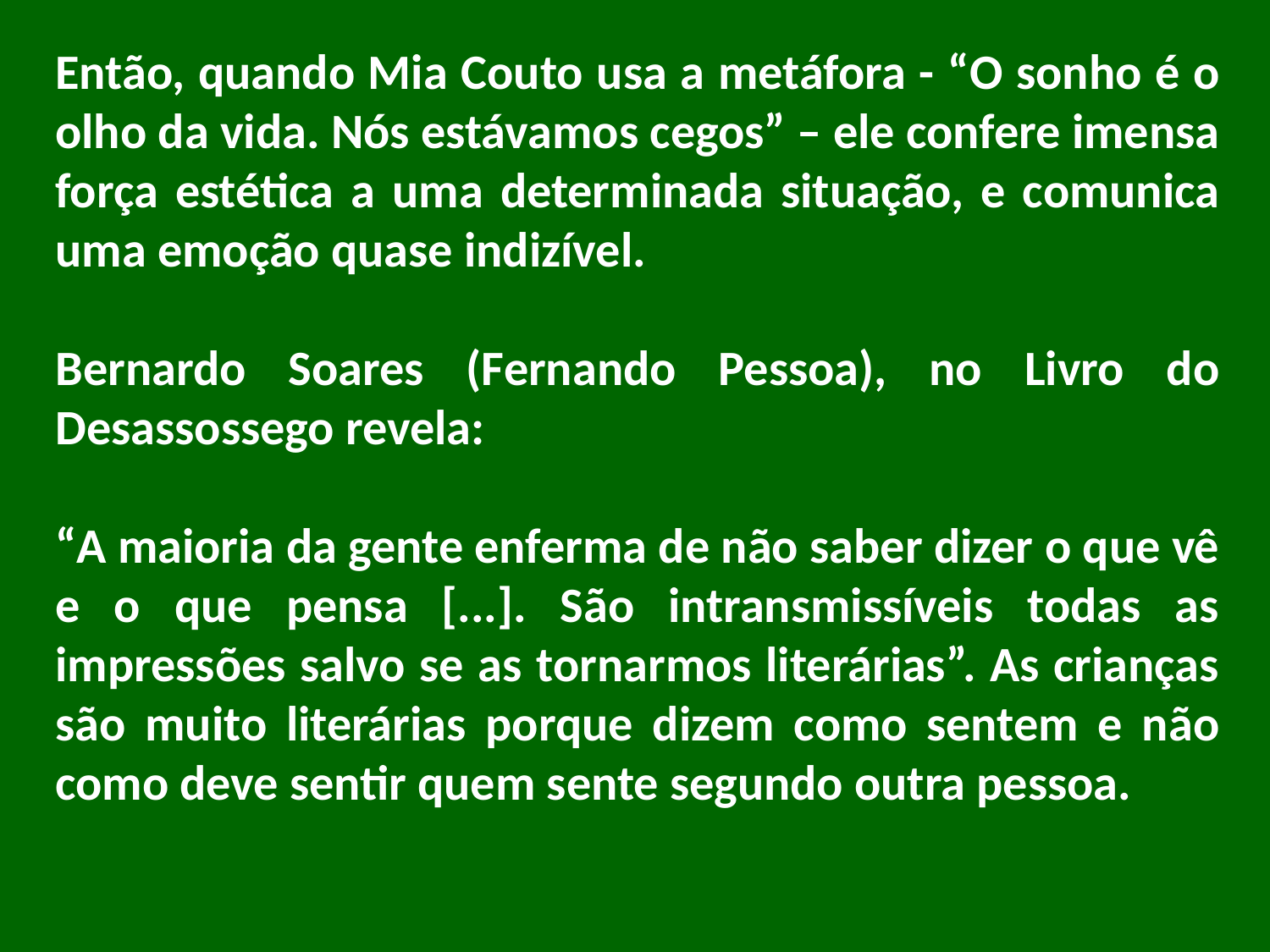

Então, quando Mia Couto usa a metáfora - “O sonho é o olho da vida. Nós estávamos cegos” – ele confere imensa força estética a uma determinada situação, e comunica uma emoção quase indizível.

Bernardo Soares (Fernando Pessoa), no Livro do Desassossego revela:

“A maioria da gente enferma de não saber dizer o que vê e o que pensa [...]. São intransmissíveis todas as impressões salvo se as tornarmos literárias”. As crianças são muito literárias porque dizem como sentem e não como deve sentir quem sente segundo outra pessoa.